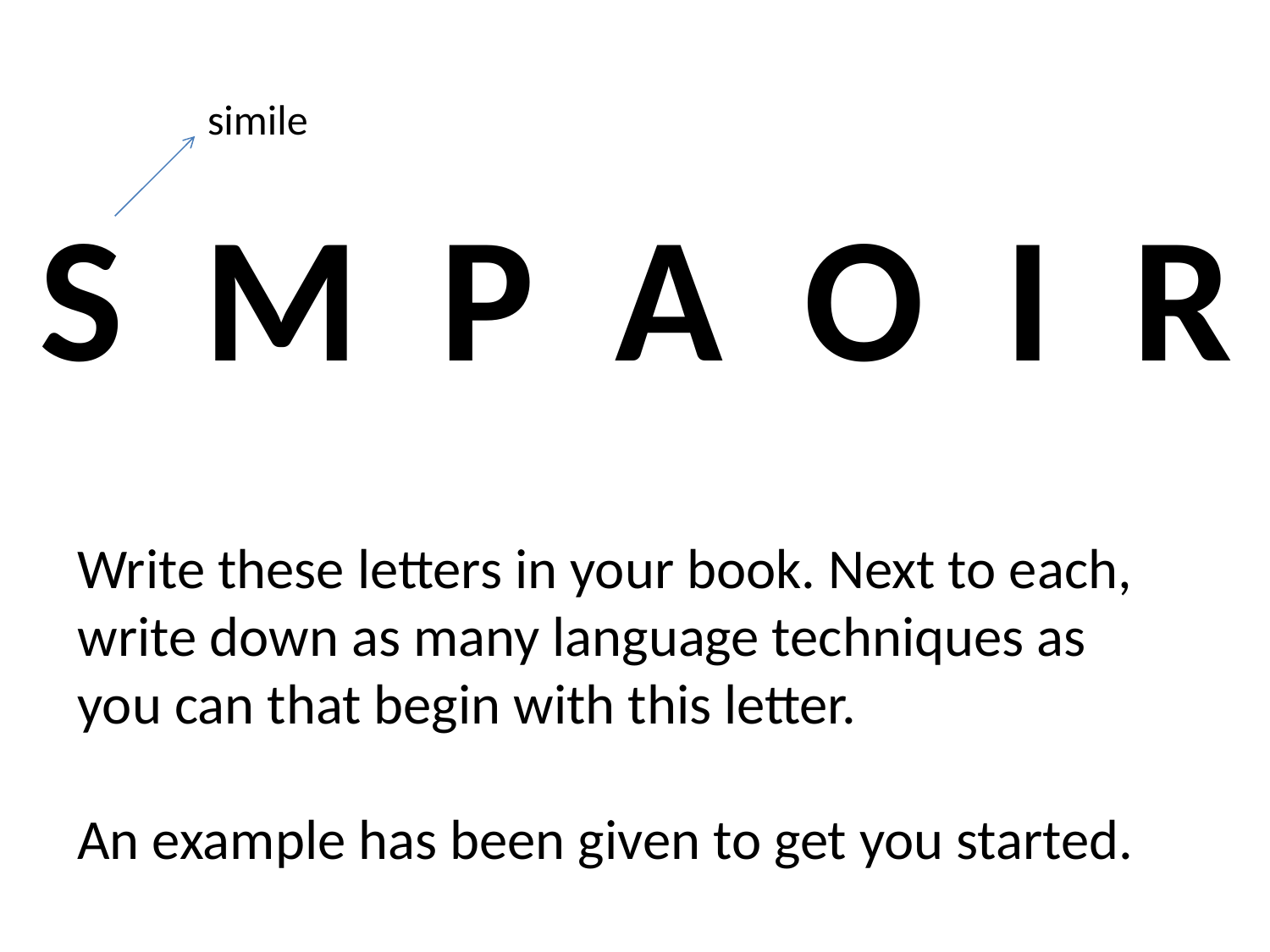

simile
S  M  P  A  O  I  R
Write these letters in your book. Next to each, write down as many language techniques as you can that begin with this letter.

An example has been given to get you started.